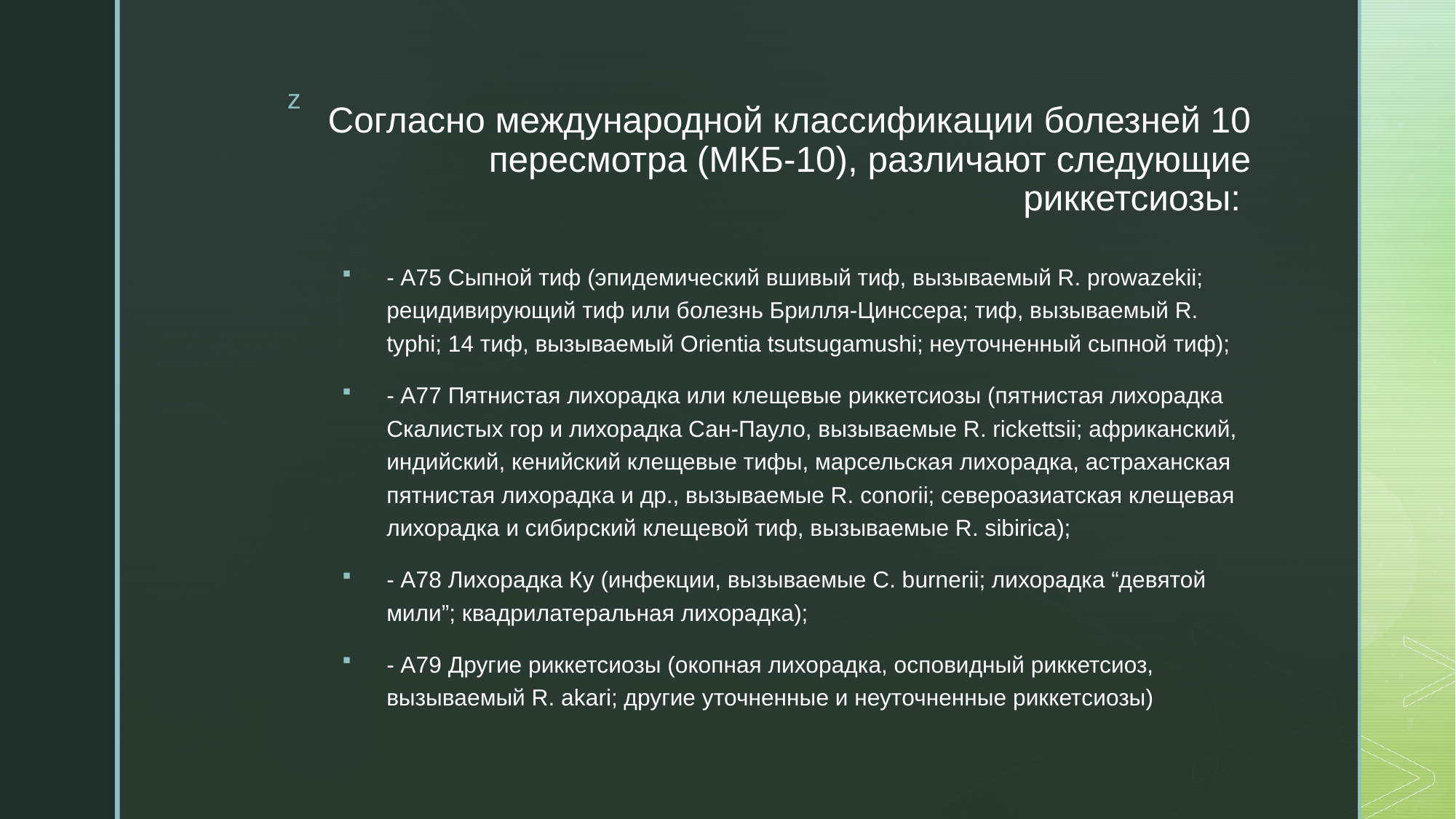

# Согласно международной классификации болезней 10 пересмотра (МКБ-10), различают следующие риккетсиозы:
- А75 Сыпной тиф (эпидемический вшивый тиф, вызываемый R. prowazekii; рецидивирующий тиф или болезнь Брилля-Цинссера; тиф, вызываемый R. typhi; 14 тиф, вызываемый Orientia tsutsugamushi; неуточненный сыпной тиф);
- А77 Пятнистая лихорадка или клещевые риккетсиозы (пятнистая лихорадка Скалистых гор и лихорадка Сан-Пауло, вызываемые R. rickettsii; африканский, индийский, кенийский клещевые тифы, марсельская лихорадка, астраханская пятнистая лихорадка и др., вызываемые R. conorii; североазиатская клещевая лихорадка и сибирский клещевой тиф, вызываемые R. sibirica);
- А78 Лихорадка Ку (инфекции, вызываемые С. burnerii; лихорадка “девятой мили”; квадрилатеральная лихорадка);
- А79 Другие риккетсиозы (окопная лихорадка, осповидный риккетсиоз, вызываемый R. akari; другие уточненные и неуточненные риккетсиозы)